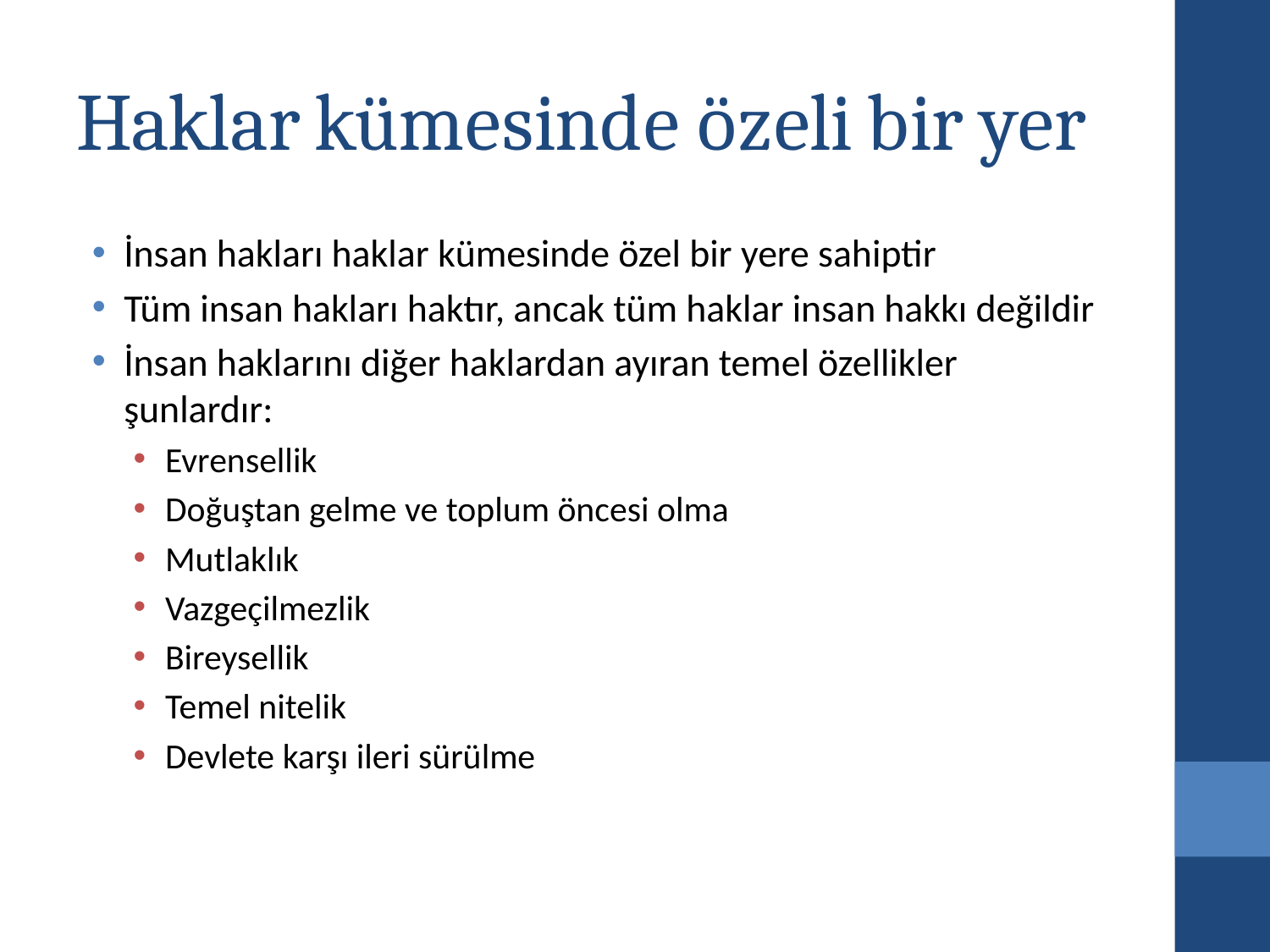

# Haklar kümesinde özeli bir yer
İnsan hakları haklar kümesinde özel bir yere sahiptir
Tüm insan hakları haktır, ancak tüm haklar insan hakkı değildir
İnsan haklarını diğer haklardan ayıran temel özellikler şunlardır:
Evrensellik
Doğuştan gelme ve toplum öncesi olma
Mutlaklık
Vazgeçilmezlik
Bireysellik
Temel nitelik
Devlete karşı ileri sürülme